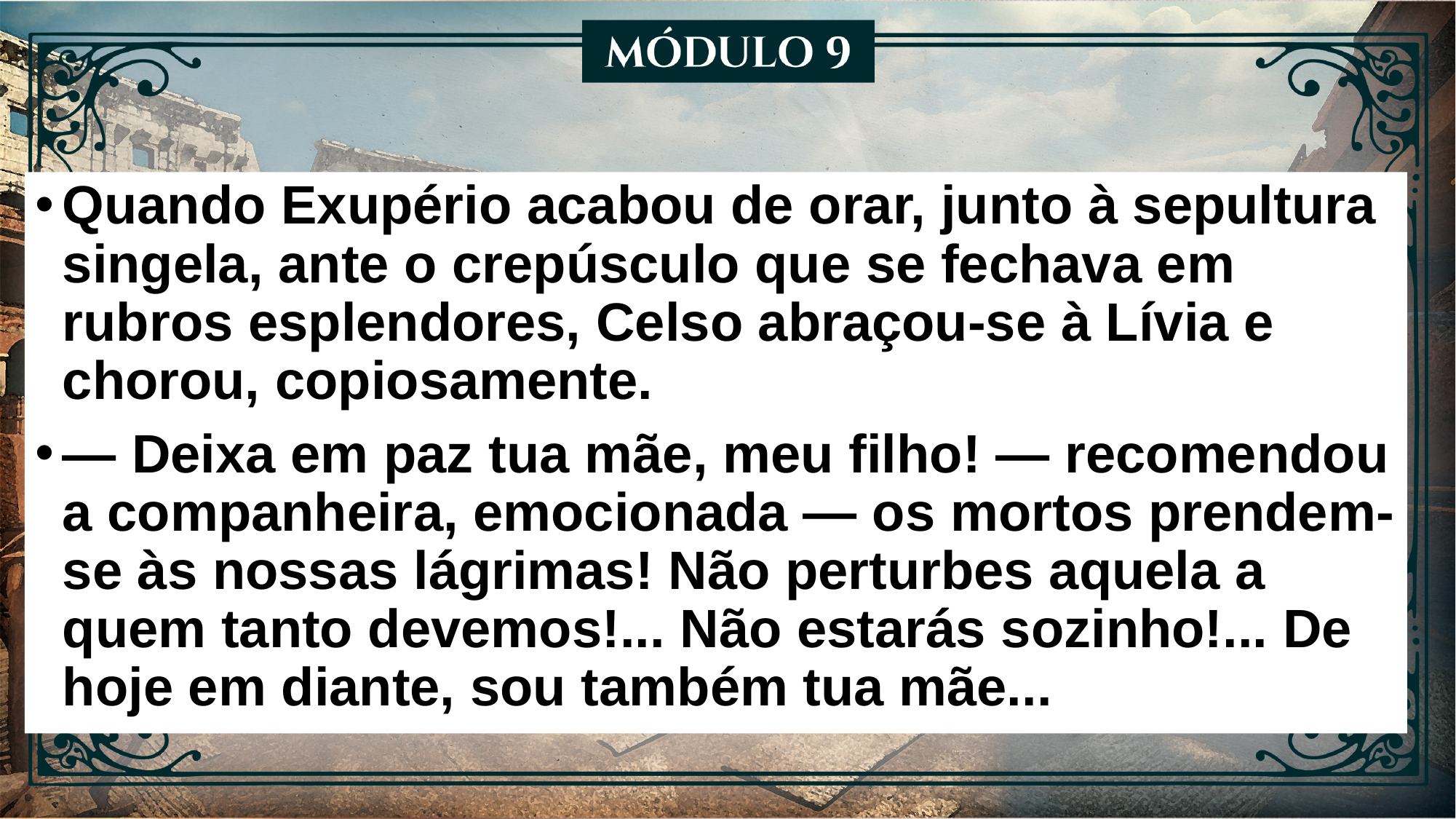

Quando Exupério acabou de orar, junto à sepultura singela, ante o crepúsculo que se fechava em rubros esplendores, Celso abraçou-se à Lívia e chorou, copiosamente.
— Deixa em paz tua mãe, meu filho! — recomendou a companheira, emocionada — os mortos prendem-se às nossas lágrimas! Não perturbes aquela a quem tanto devemos!... Não estarás sozinho!... De hoje em diante, sou também tua mãe...